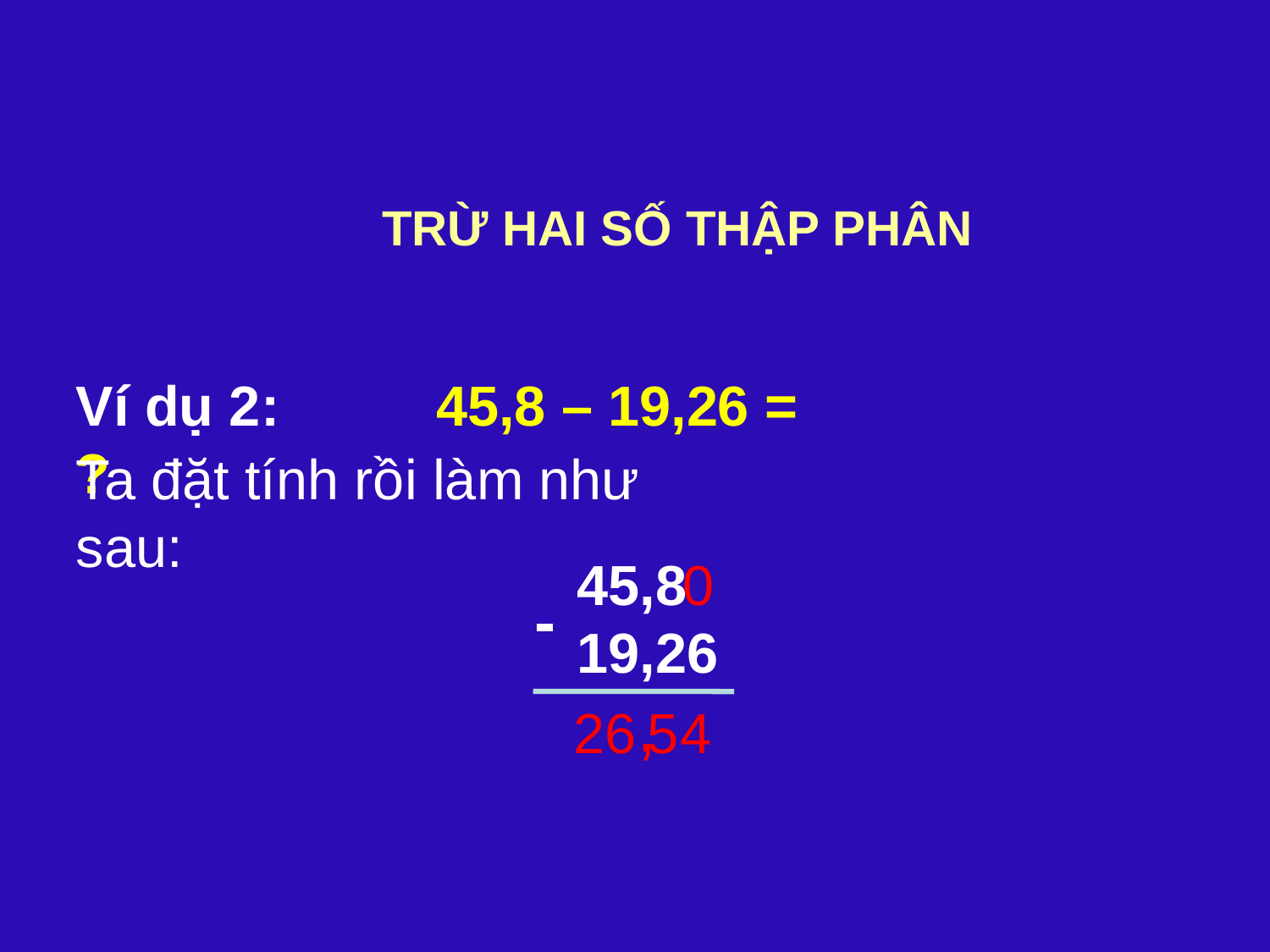

TRỪ HAI SỐ THẬP PHÂN

Ví dụ 2:          45,8 – 19,26 =  ?
Ta đặt tính rồi làm như sau:
45,8
19,26
0
-
,
2
6
5
4